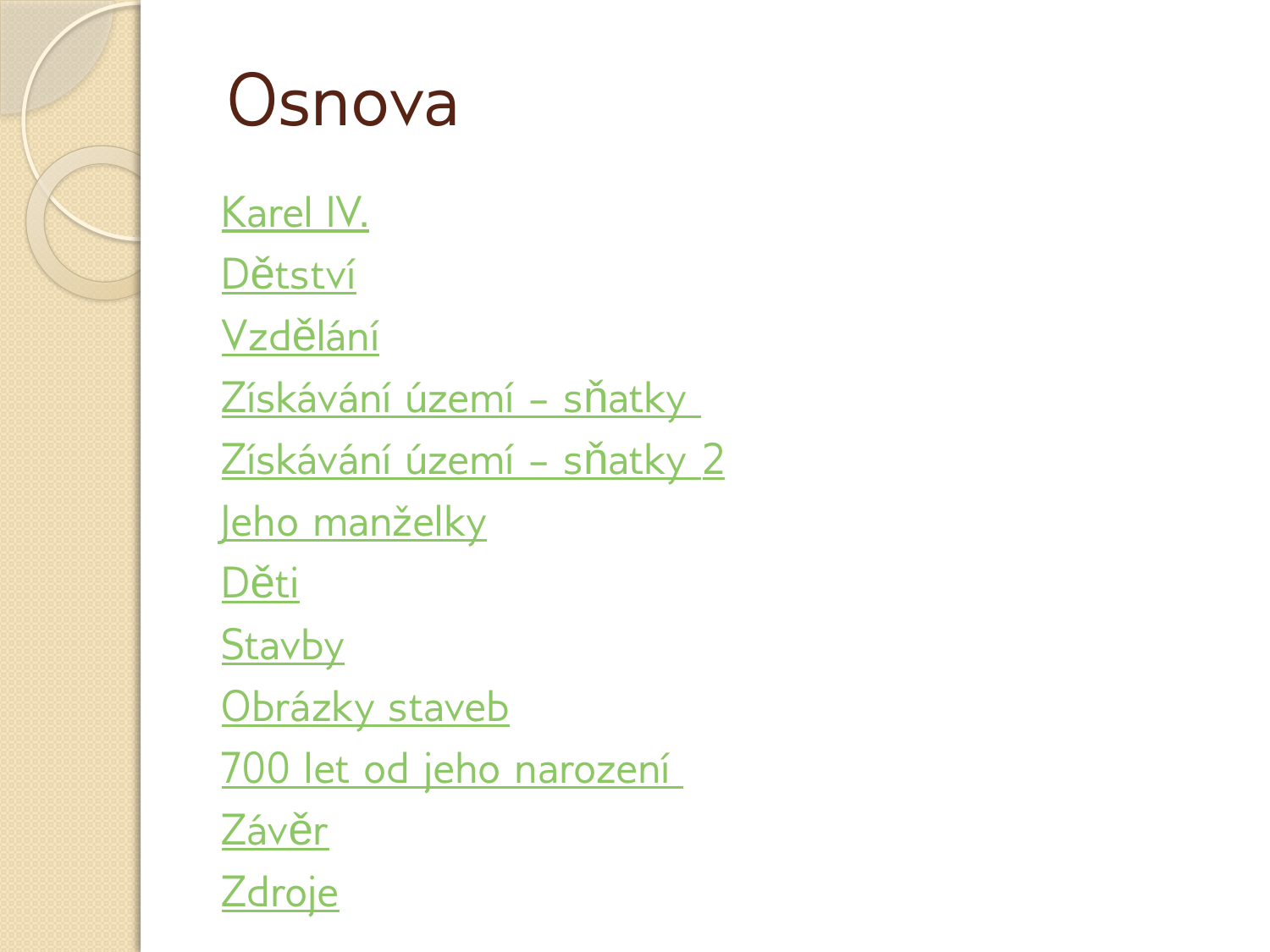

# Osnova
Karel IV.
Dětství
Vzdělání
Získávání území – sňatky
Získávání území – sňatky 2
Jeho manželky
Děti
Stavby
Obrázky staveb
700 let od jeho narození
Závěr
Zdroje